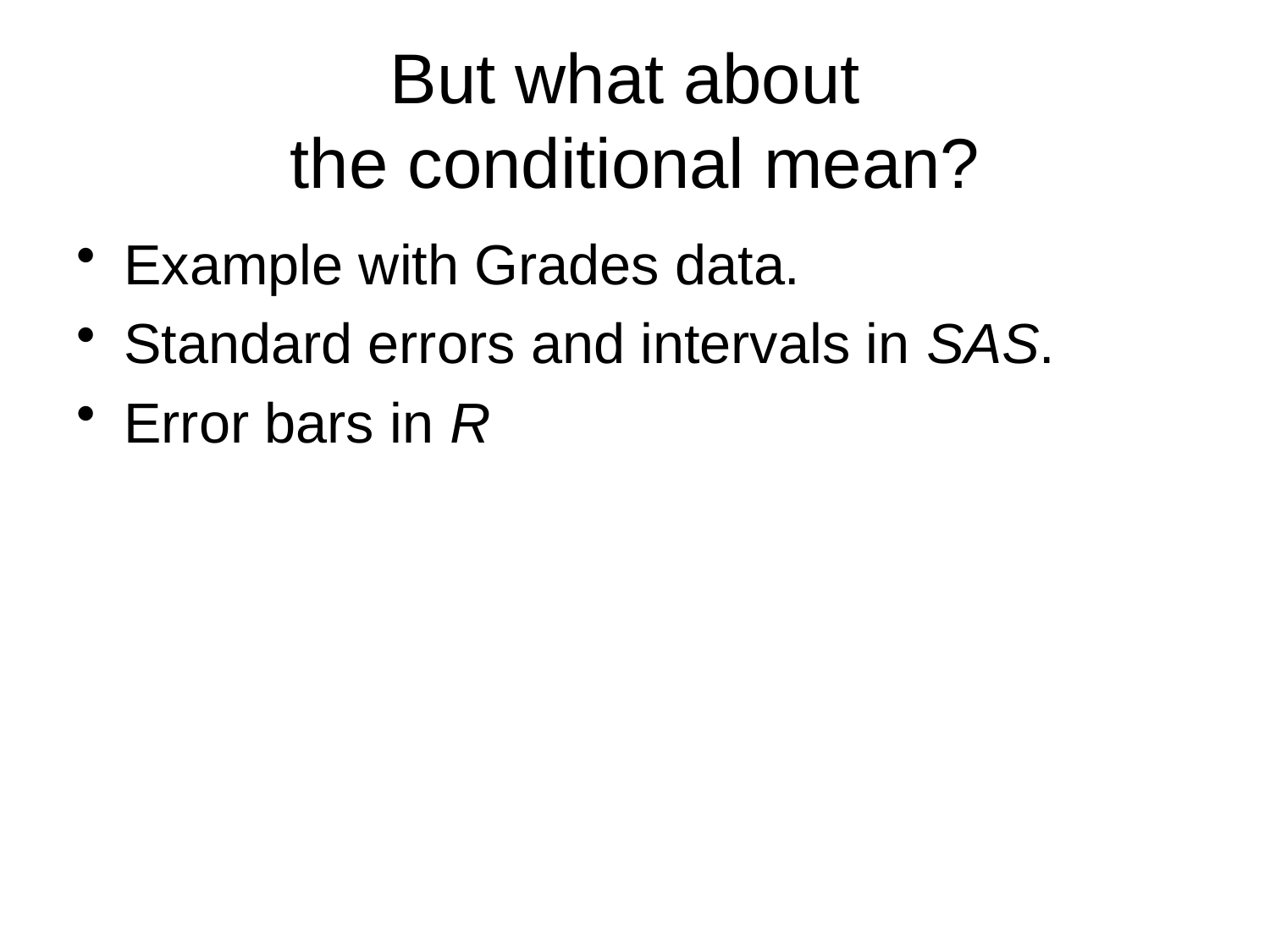

# But what about the conditional mean?
Example with Grades data.
Standard errors and intervals in SAS.
Error bars in R